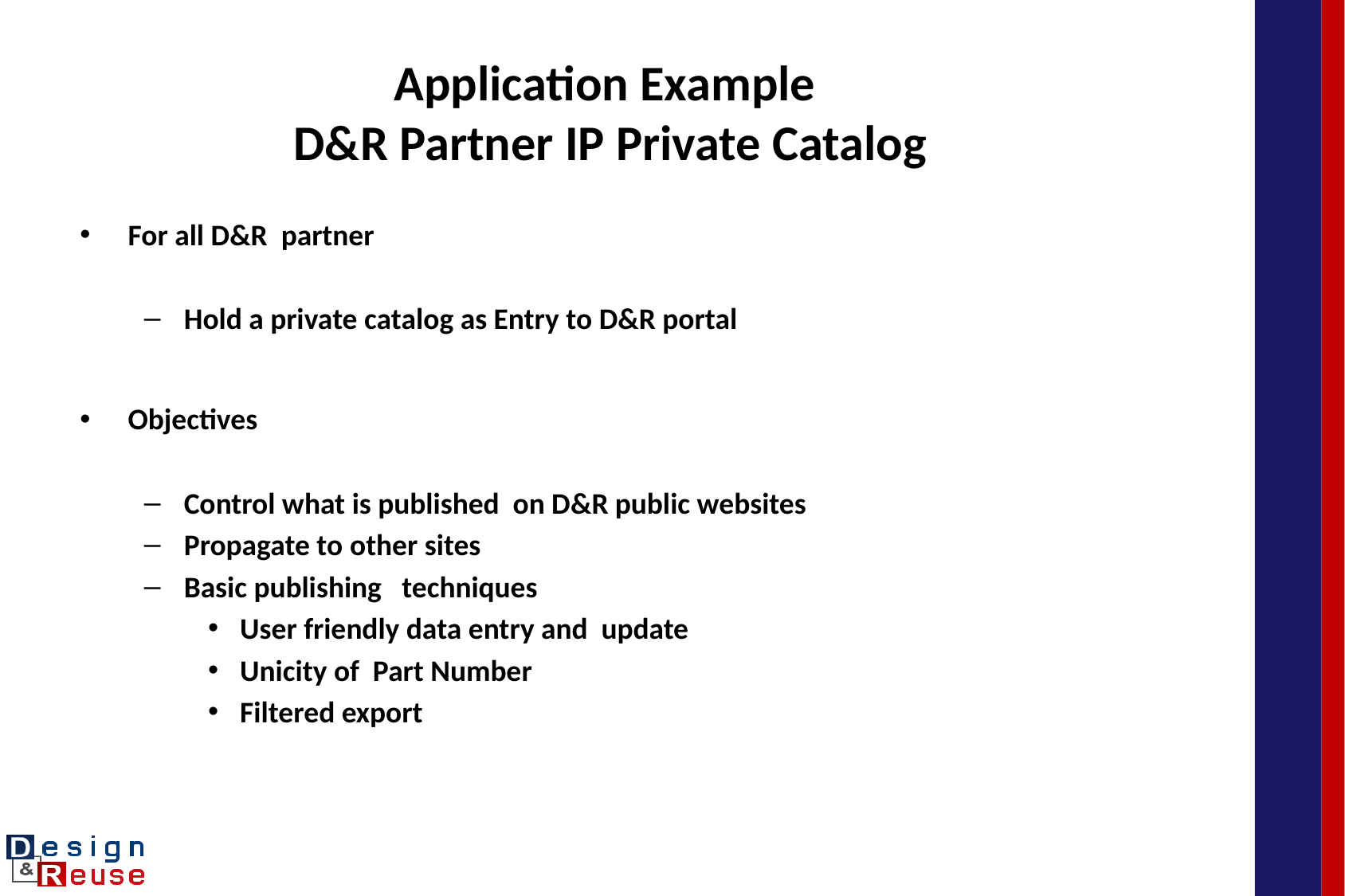

# Application Example D&R Partner IP Private Catalog
For all D&R  partner

Hold a private catalog as Entry to D&R portal

Objectives

Control what is published  on D&R public websites
Propagate to other sites
Basic publishing   techniques
User friendly data entry and  update
Unicity of  Part Number
Filtered export